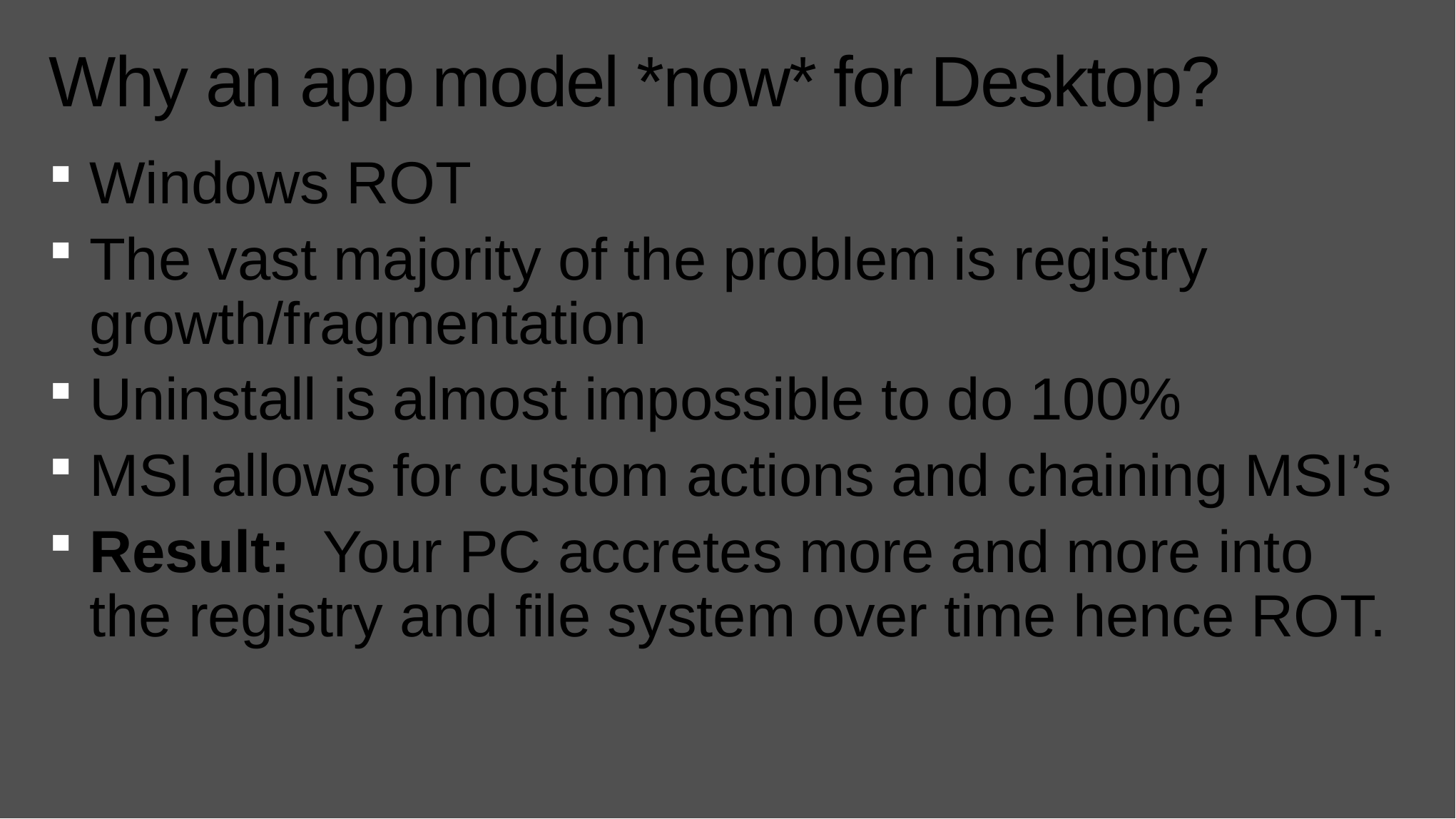

# Why an app model *now* for Desktop?
Windows ROT
The vast majority of the problem is registry growth/fragmentation
Uninstall is almost impossible to do 100%
MSI allows for custom actions and chaining MSI’s
Result:  Your PC accretes more and more into the registry and file system over time hence ROT.